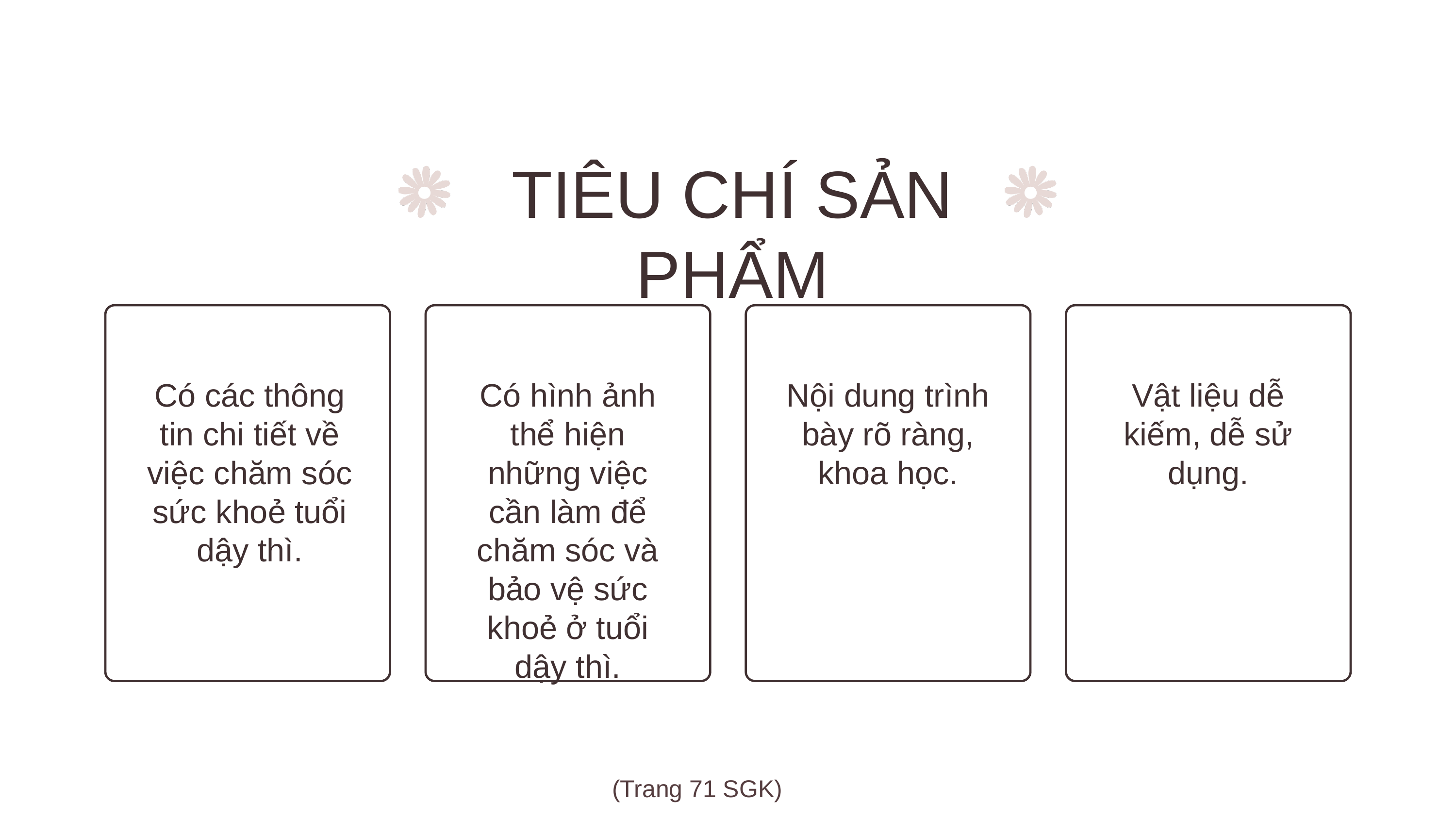

TIÊU CHÍ SẢN PHẨM

Có các thông tin chi tiết về việc chăm sóc sức khoẻ tuổi dậy thì.
Có hình ảnh thể hiện những việc cần làm để chăm sóc và bảo vệ sức khoẻ ở tuổi dậy thì.
Nội dung trình bày rõ ràng, khoa học.
Vật liệu dễ kiếm, dễ sử dụng.
(Trang 71 SGK)